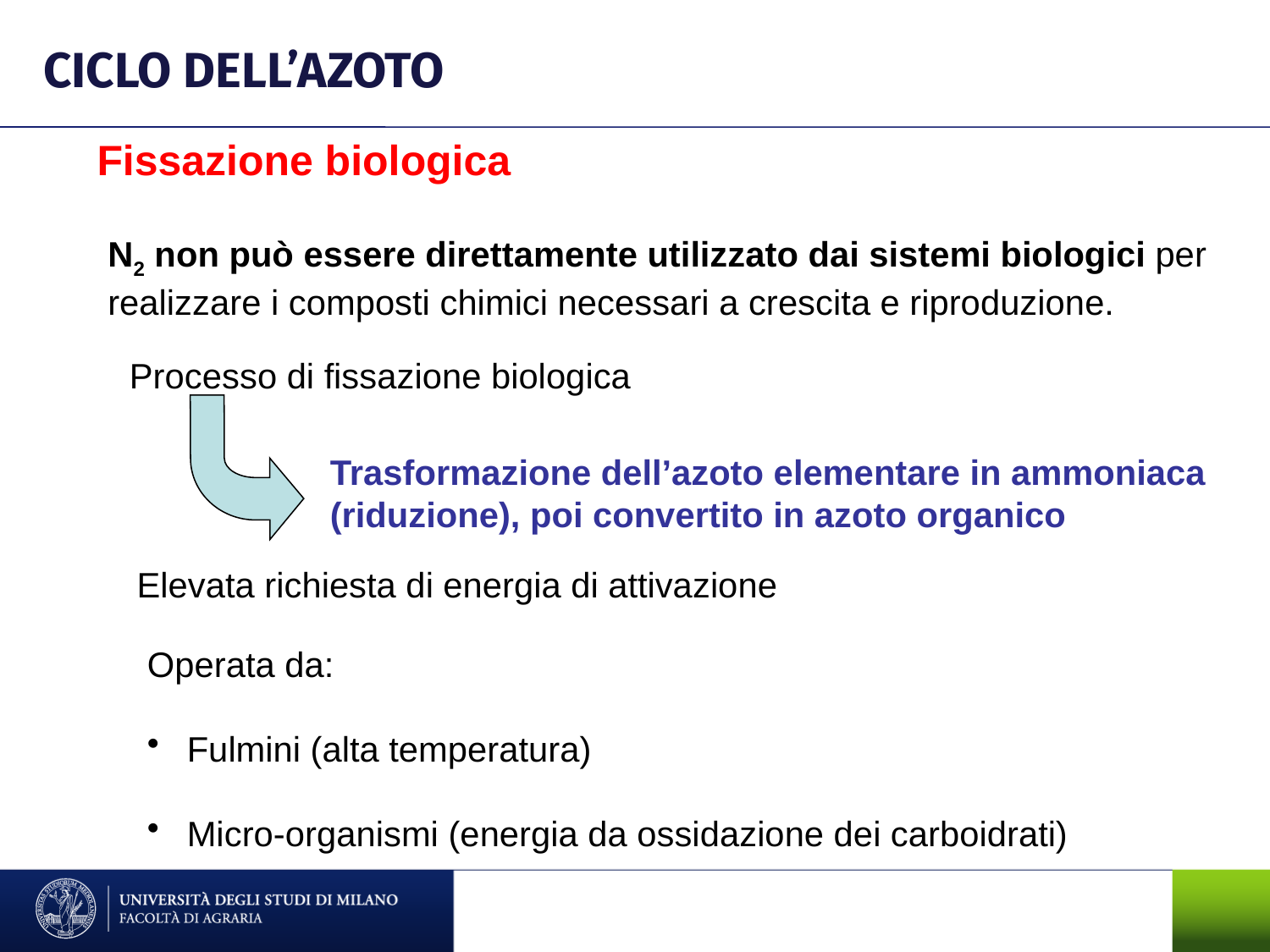

CICLO DELL’AZOTO
Fissazione biologica
N2 non può essere direttamente utilizzato dai sistemi biologici per realizzare i composti chimici necessari a crescita e riproduzione.
Processo di fissazione biologica

Trasformazione dell’azoto elementare in ammoniaca (riduzione), poi convertito in azoto organico
Elevata richiesta di energia di attivazione
Operata da:

 Fulmini (alta temperatura)

 Micro-organismi (energia da ossidazione dei carboidrati)